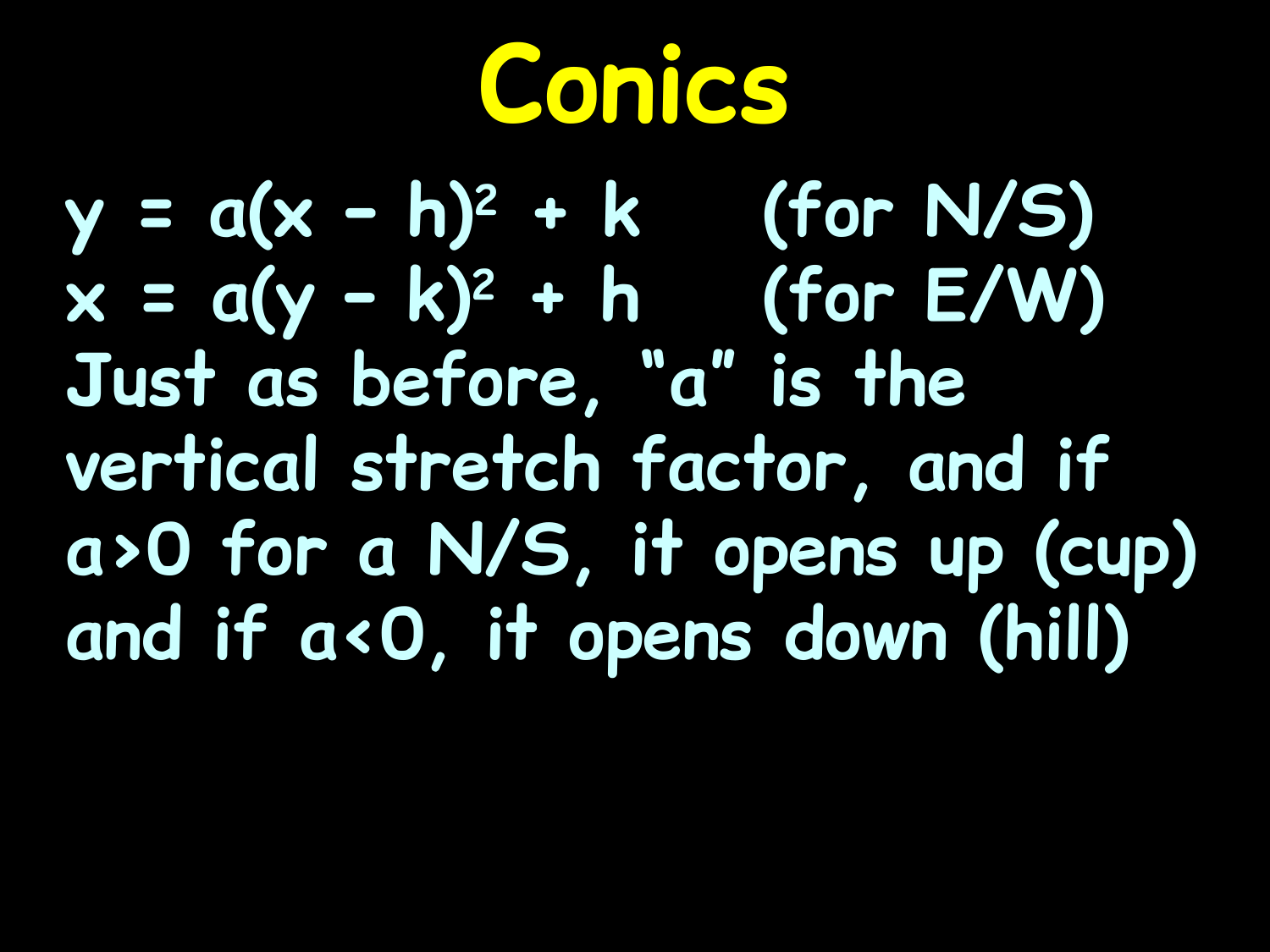

# Conics
y = a(x – h)2 + k    (for N/S)
x = a(y – k)2 + h    (for E/W)
Just as before, “a” is the vertical stretch factor, and if a>0 for a N/S, it opens up (cup) and if a<0, it opens down (hill)